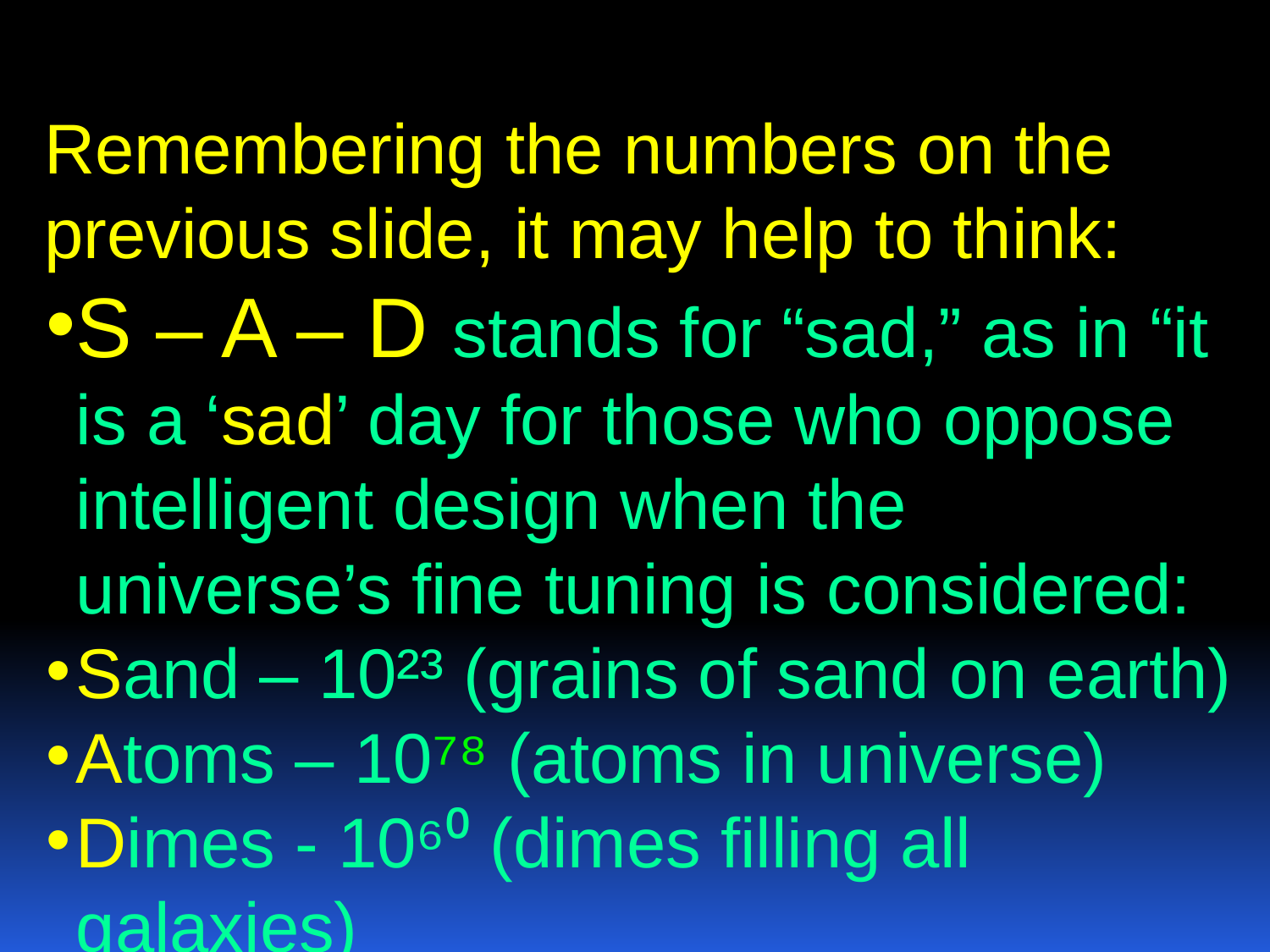

Remembering the numbers on the previous slide, it may help to think:
S – A – D stands for “sad,” as in “it is a ‘sad’ day for those who oppose intelligent design when the universe’s fine tuning is considered:
Sand – 10²³ (grains of sand on earth)
Atoms – 10⁷⁸ (atoms in universe)
Dimes - 10⁶⁰ (dimes filling all galaxies)